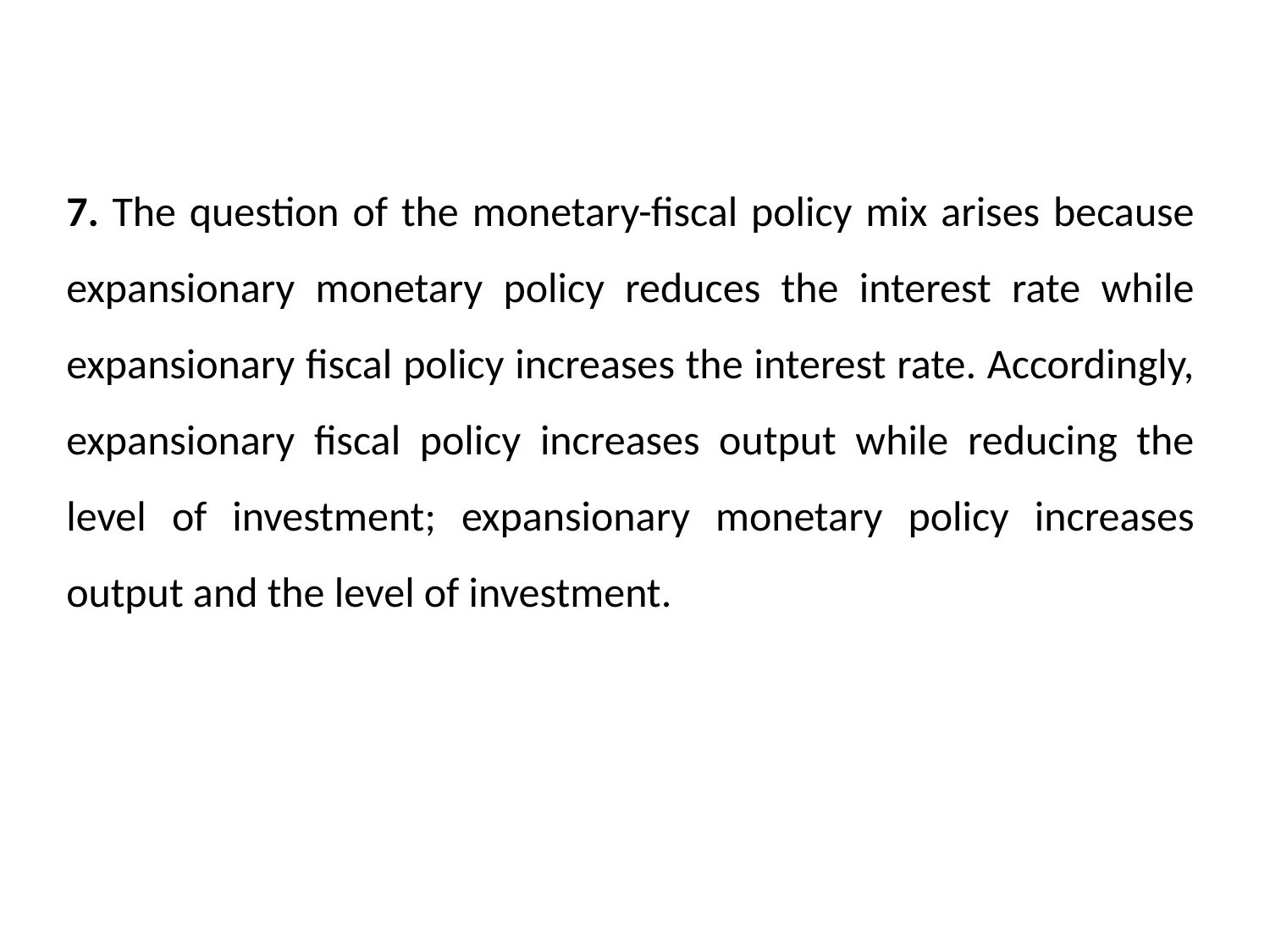

7. The question of the monetary-fiscal policy mix arises because expansionary monetary policy reduces the interest rate while expansionary fiscal policy increases the interest rate. Accordingly, expansionary fiscal policy increases output while reducing the level of investment; expansionary monetary policy increases output and the level of investment.